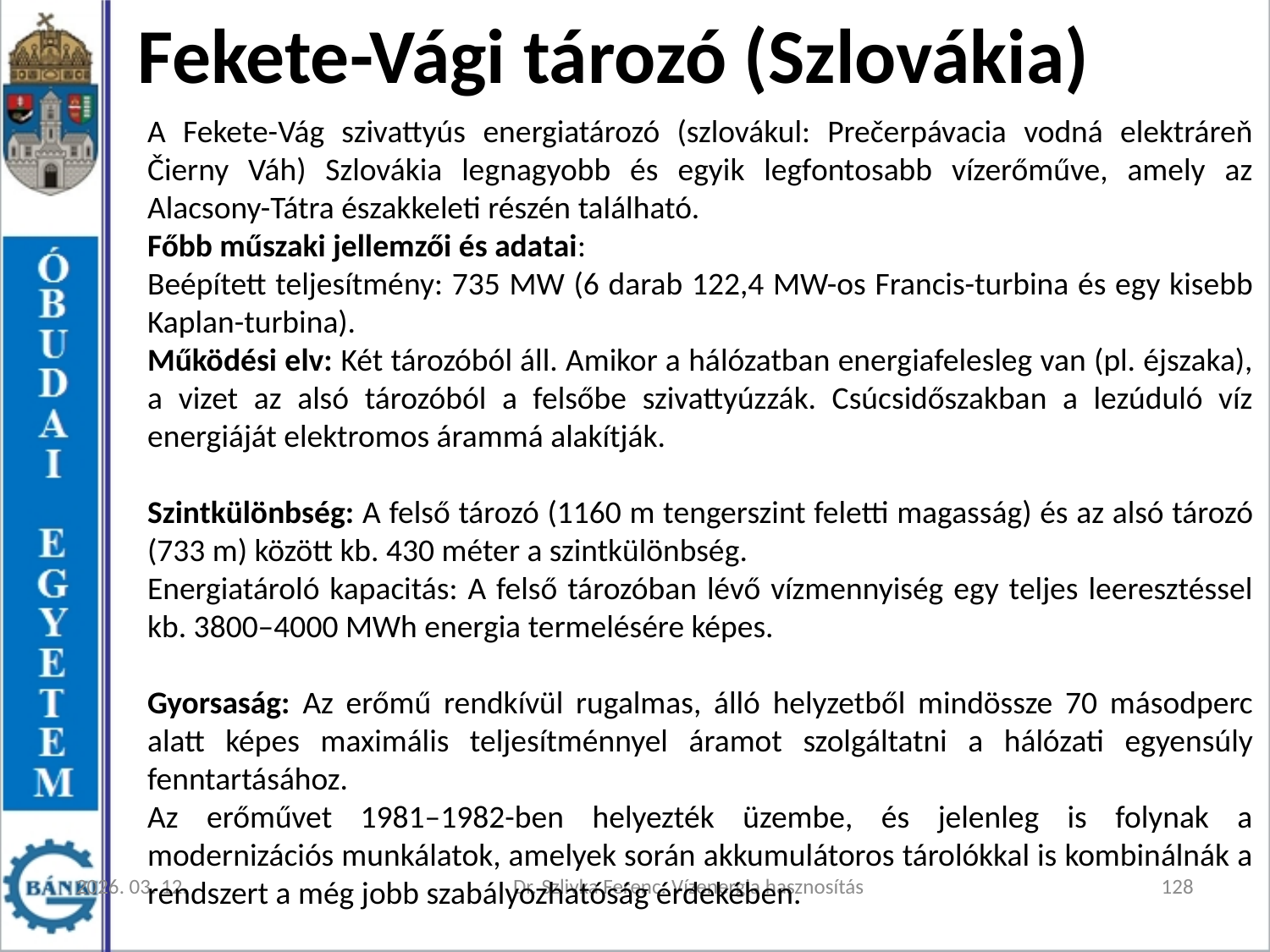

Fekete-Vági tározó (Szlovákia)

A Fekete-Vág szivattyús energiatározó (szlovákul: Prečerpávacia vodná elektráreň Čierny Váh) Szlovákia legnagyobb és egyik legfontosabb vízerőműve, amely az Alacsony-Tátra északkeleti részén található.
Főbb műszaki jellemzői és adatai:
Beépített teljesítmény: 735 MW (6 darab 122,4 MW-os Francis-turbina és egy kisebb Kaplan-turbina).
Működési elv: Két tározóból áll. Amikor a hálózatban energiafelesleg van (pl. éjszaka), a vizet az alsó tározóból a felsőbe szivattyúzzák. Csúcsidőszakban a lezúduló víz energiáját elektromos árammá alakítják.

Szintkülönbség: A felső tározó (1160 m tengerszint feletti magasság) és az alsó tározó (733 m) között kb. 430 méter a szintkülönbség.
Energiatároló kapacitás: A felső tározóban lévő vízmennyiség egy teljes leeresztéssel kb. 3800–4000 MWh energia termelésére képes.

Gyorsaság: Az erőmű rendkívül rugalmas, álló helyzetből mindössze 70 másodperc alatt képes maximális teljesítménnyel áramot szolgáltatni a hálózati egyensúly fenntartásához.
Az erőművet 1981–1982-ben helyezték üzembe, és jelenleg is folynak a modernizációs munkálatok, amelyek során akkumulátoros tárolókkal is kombinálnák a rendszert a még jobb szabályozhatóság érdekében.

2026. 03. 12.
Dr. Szlivka Ferenc: Vízenergia hasznosítás
128